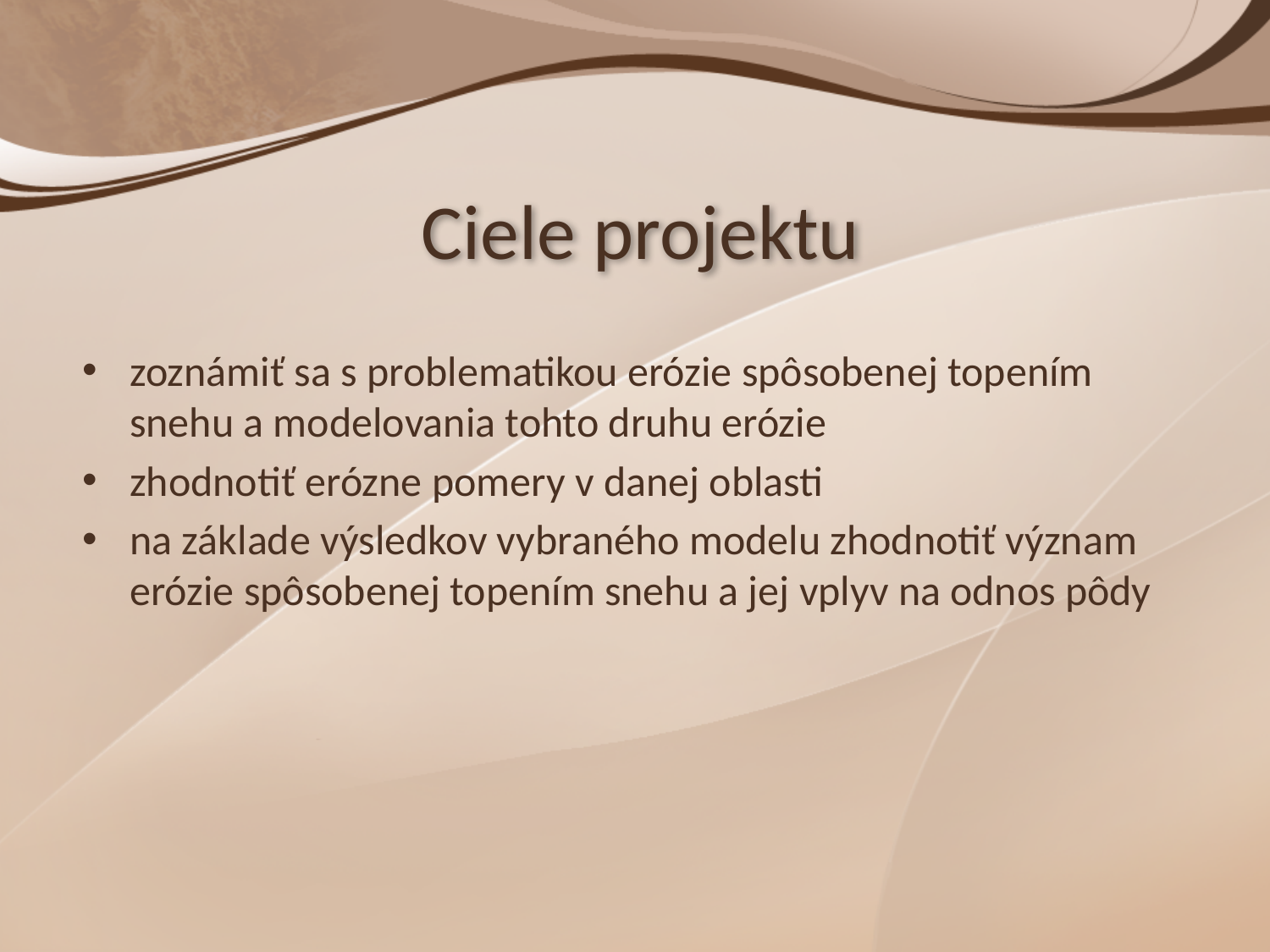

# Ciele projektu
zoznámiť sa s problematikou erózie spôsobenej topením snehu a modelovania tohto druhu erózie
zhodnotiť erózne pomery v danej oblasti
na základe výsledkov vybraného modelu zhodnotiť význam erózie spôsobenej topením snehu a jej vplyv na odnos pôdy